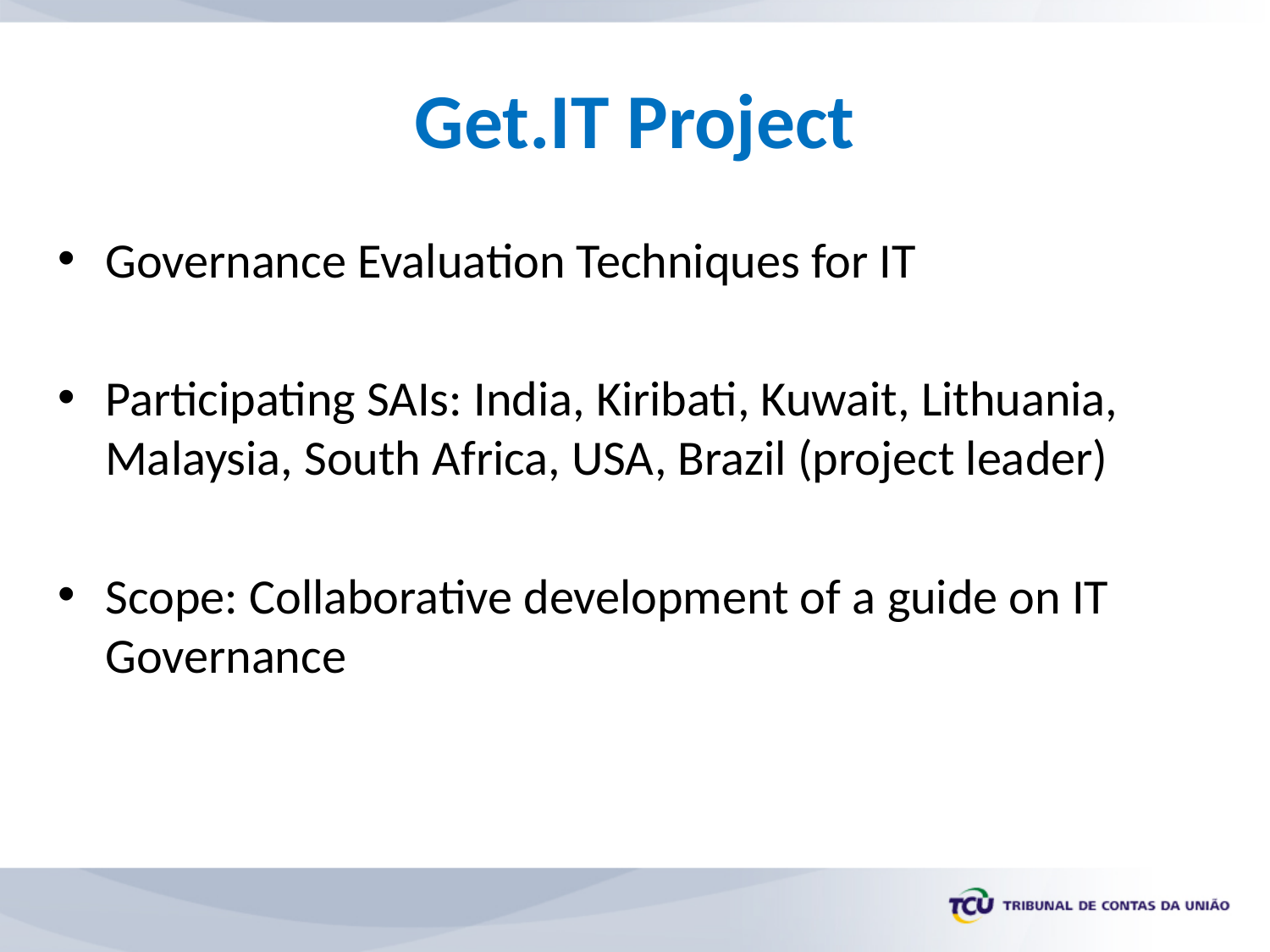

# Get.IT Project
Governance Evaluation Techniques for IT

Participating SAIs: India, Kiribati, Kuwait, Lithuania, Malaysia, South Africa, USA, Brazil (project leader)

Scope: Collaborative development of a guide on IT Governance